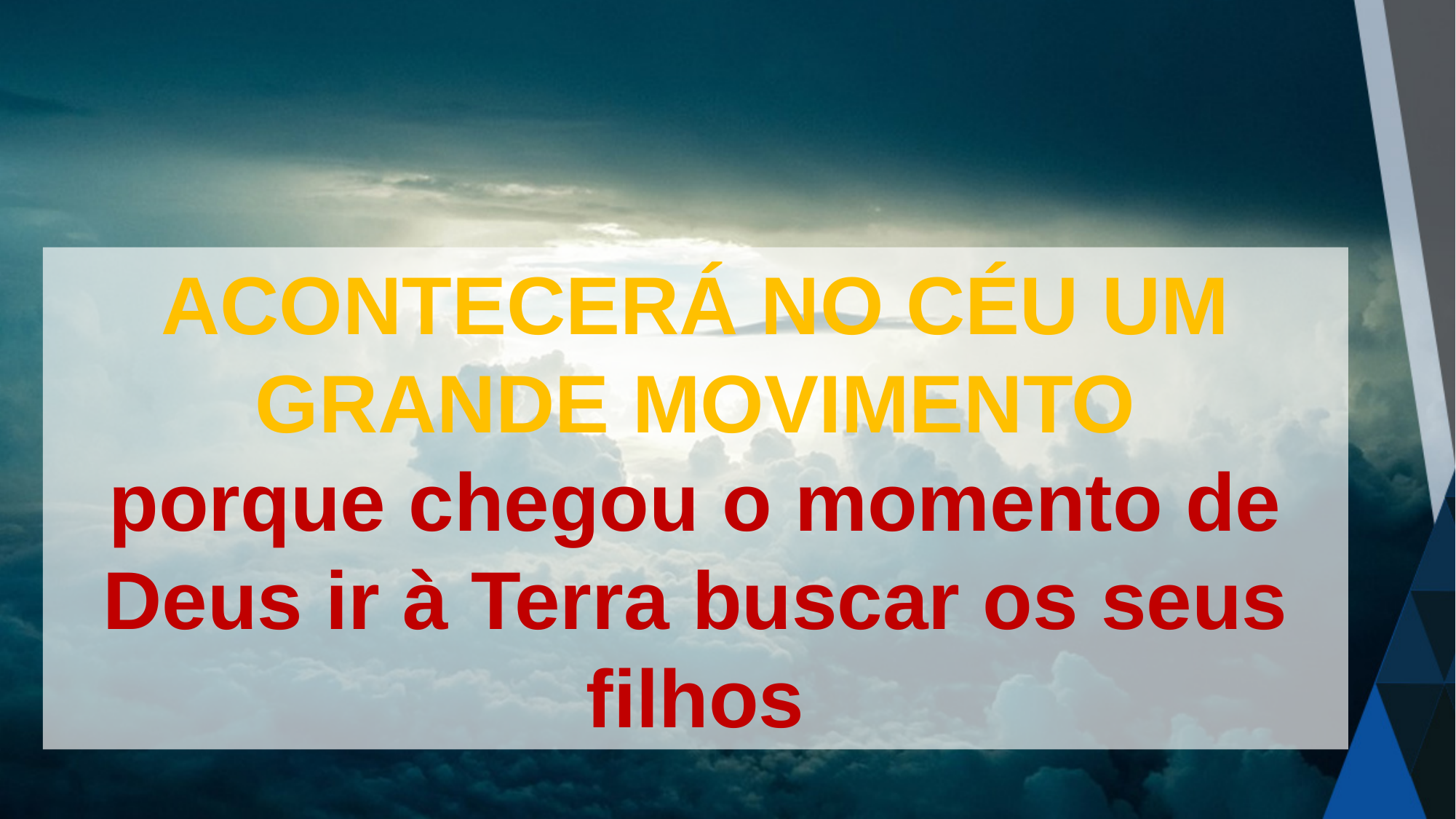

ACONTECERÁ NO CÉU UM GRANDE MOVIMENTO
porque chegou o momento de Deus ir à Terra buscar os seus filhos